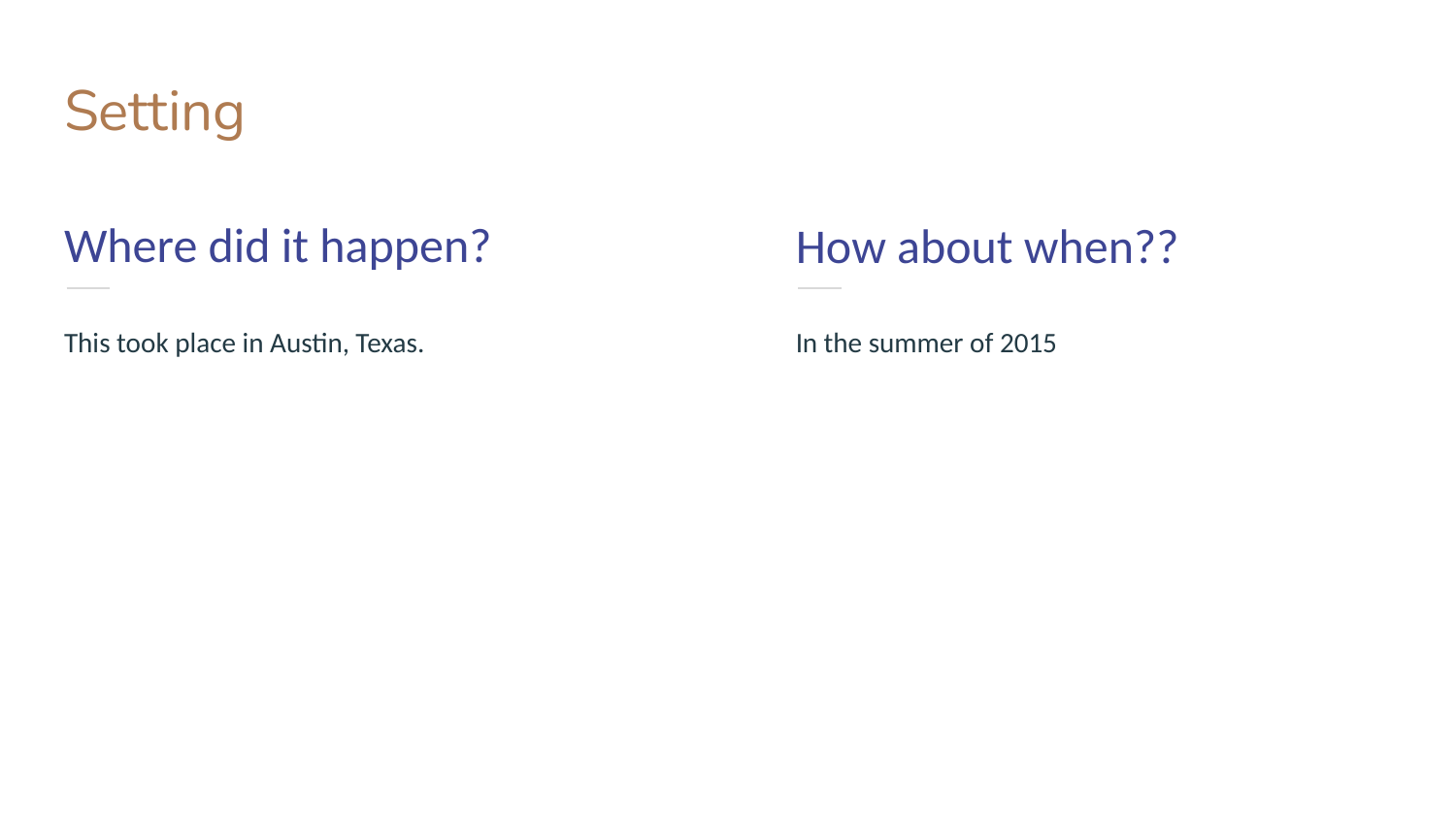

Setting
Where did it happen?
How about when??
This took place in Austin, Texas.
In the summer of 2015